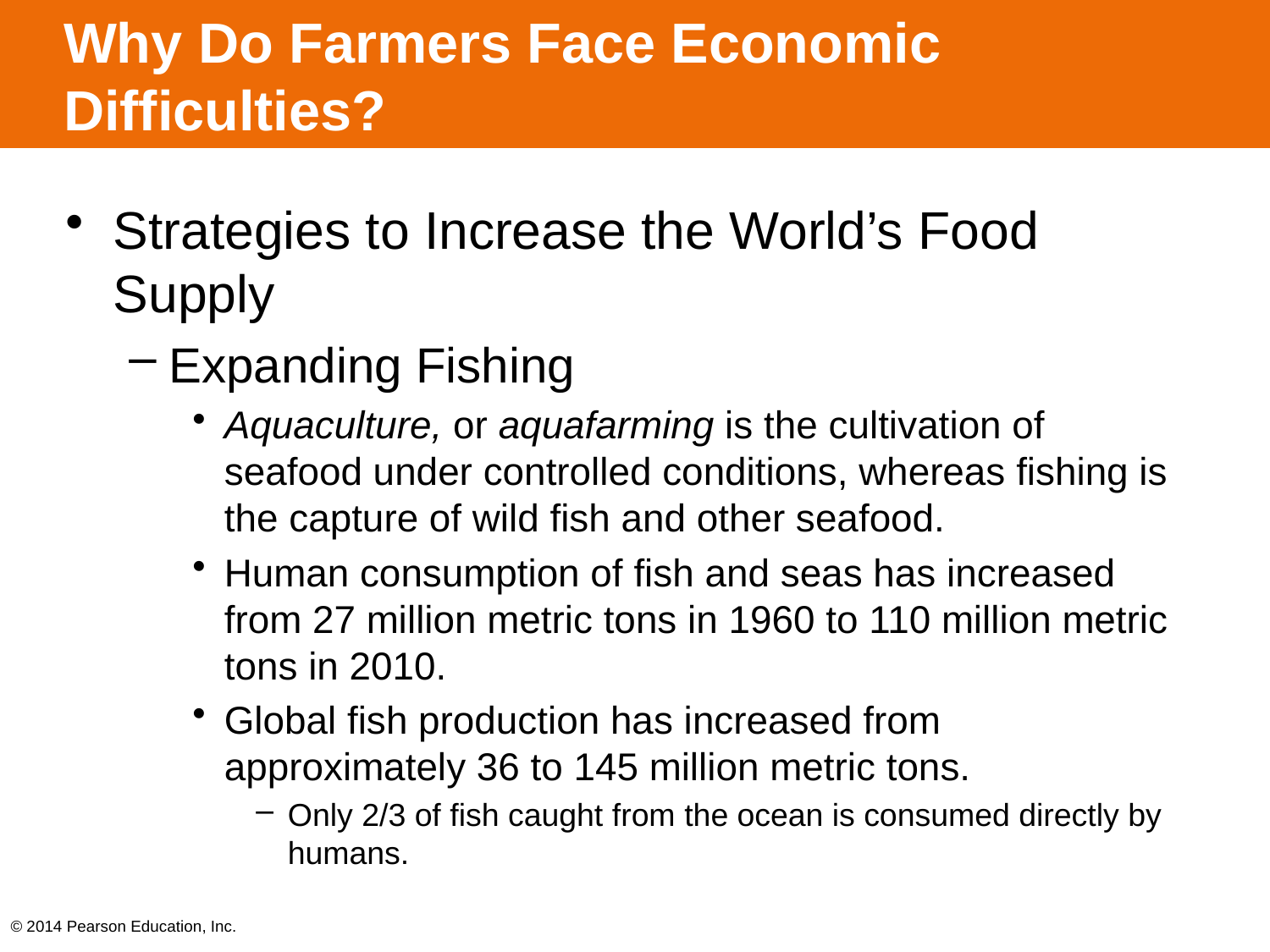

# Why Do Farmers Face Economic Difficulties?
Strategies to Increase the World’s Food Supply
Expanding Fishing
Aquaculture, or aquafarming is the cultivation of seafood under controlled conditions, whereas fishing is the capture of wild fish and other seafood.
Human consumption of fish and seas has increased from 27 million metric tons in 1960 to 110 million metric tons in 2010.
Global fish production has increased from approximately 36 to 145 million metric tons.
Only 2/3 of fish caught from the ocean is consumed directly by humans.